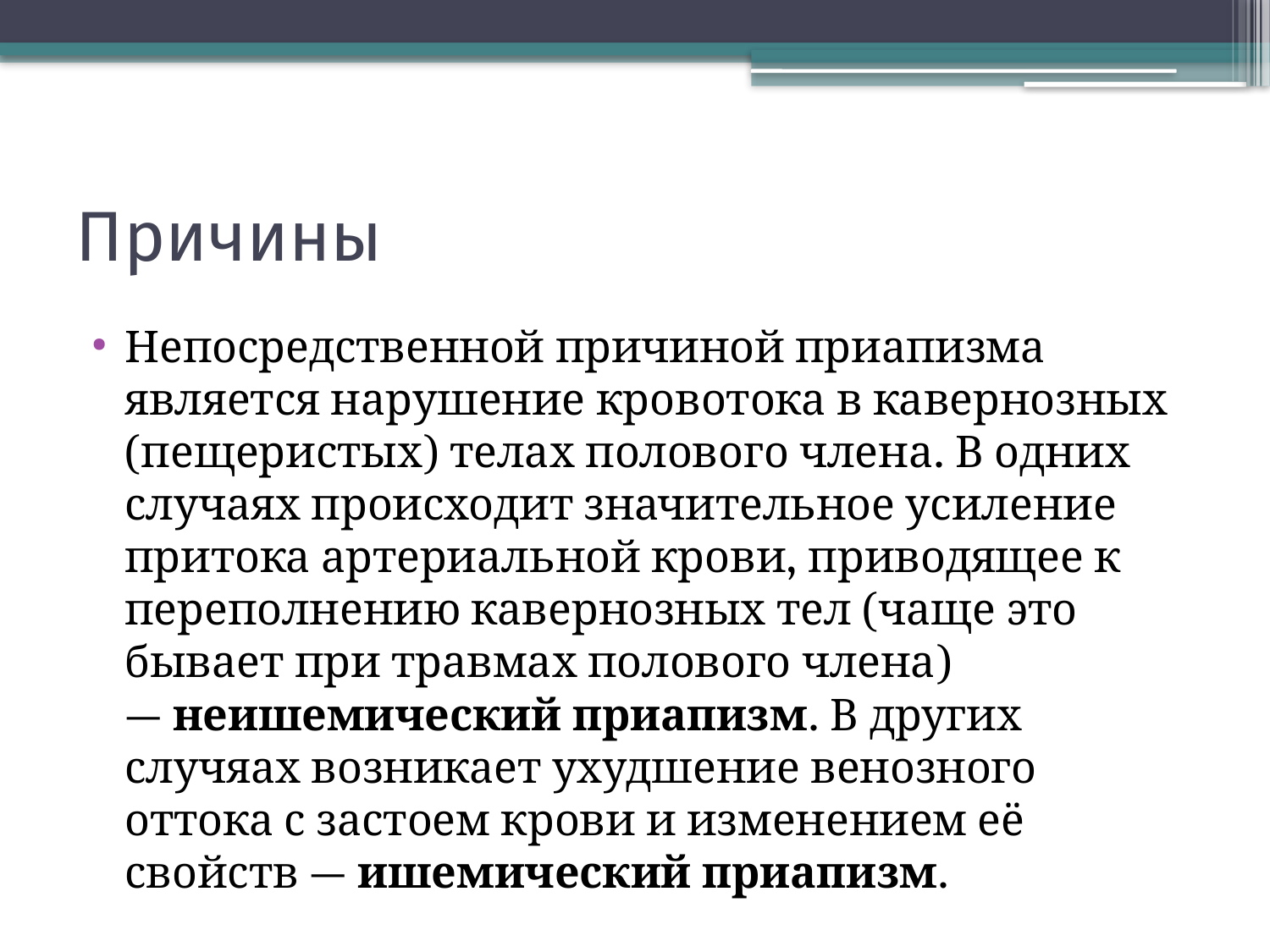

# Причины
Непосредственной причиной приапизма является нарушение кровотока в кавернозных (пещеристых) телах полового члена. В одних случаях происходит значительное усиление притока артериальной крови, приводящее к переполнению кавернозных тел (чаще это бывает при травмах полового члена) — неишемический приапизм. В других случяах возникает ухудшение венозного оттока с застоем крови и изменением её свойств — ишемический приапизм.